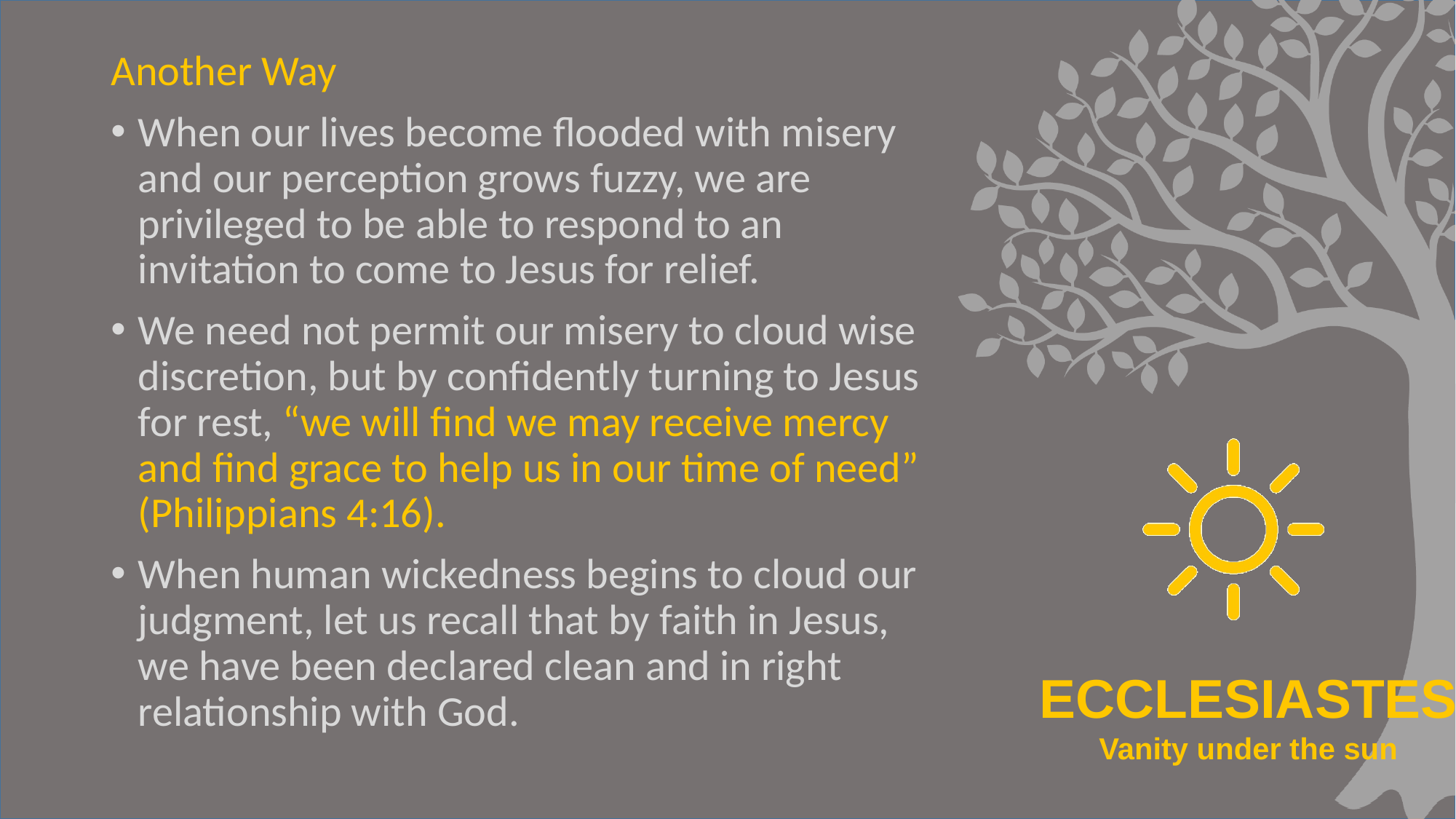

Another Way
When our lives become flooded with misery and our perception grows fuzzy, we are privileged to be able to respond to an invitation to come to Jesus for relief.
We need not permit our misery to cloud wise discretion, but by confidently turning to Jesus for rest, “we will find we may receive mercy and find grace to help us in our time of need” (Philippians 4:16).
When human wickedness begins to cloud our judgment, let us recall that by faith in Jesus, we have been declared clean and in right relationship with God.

#